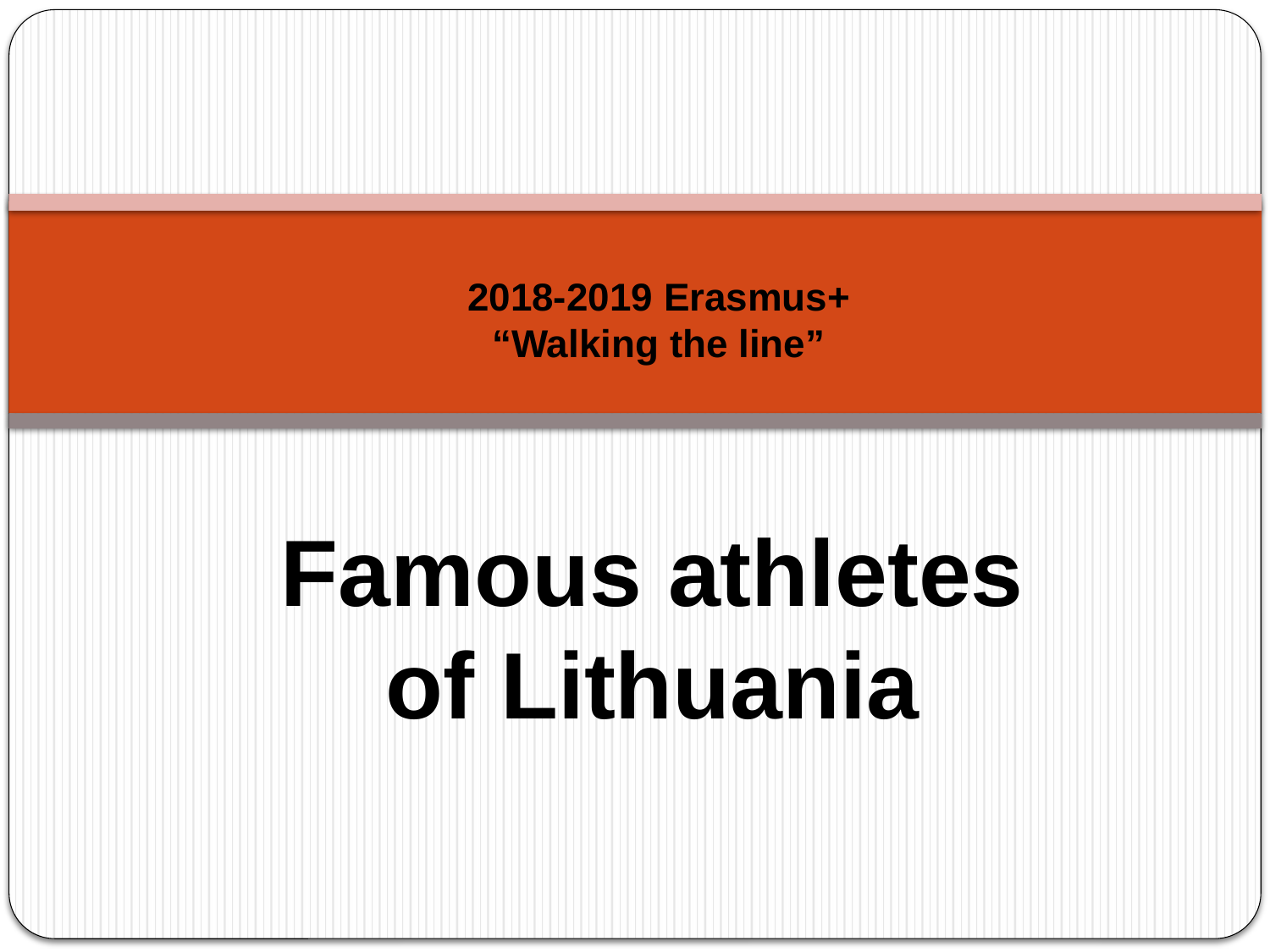

# 2018-2019 Erasmus+ “Walking the line”
Famous athletes  of Lithuania